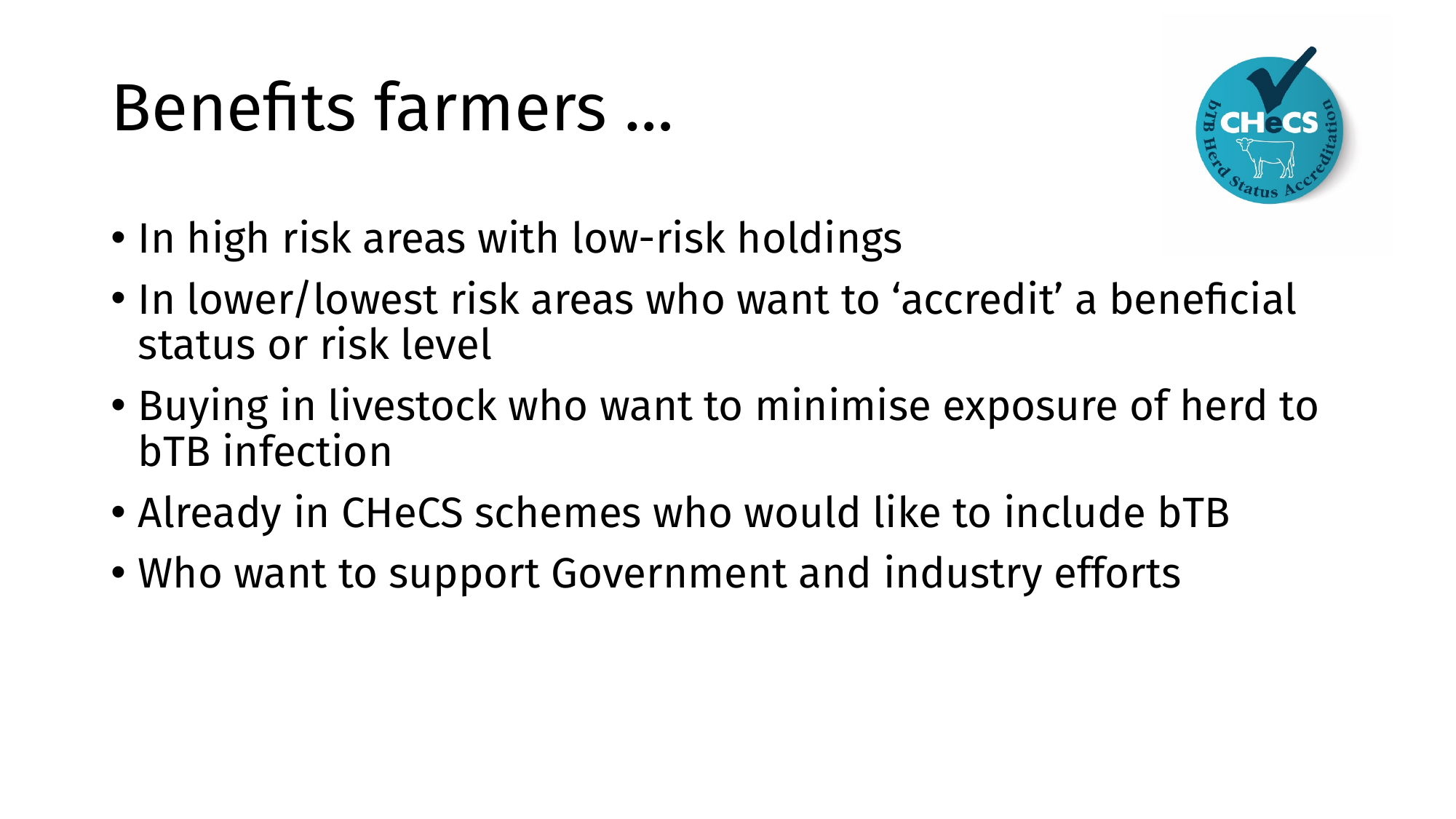

# Benefits farmers …
In high risk areas with low-risk holdings
In lower/lowest risk areas who want to ‘accredit’ a beneficial status or risk level
Buying in livestock who want to minimise exposure of herd to bTB infection
Already in CHeCS schemes who would like to include bTB
Who want to support Government and industry efforts